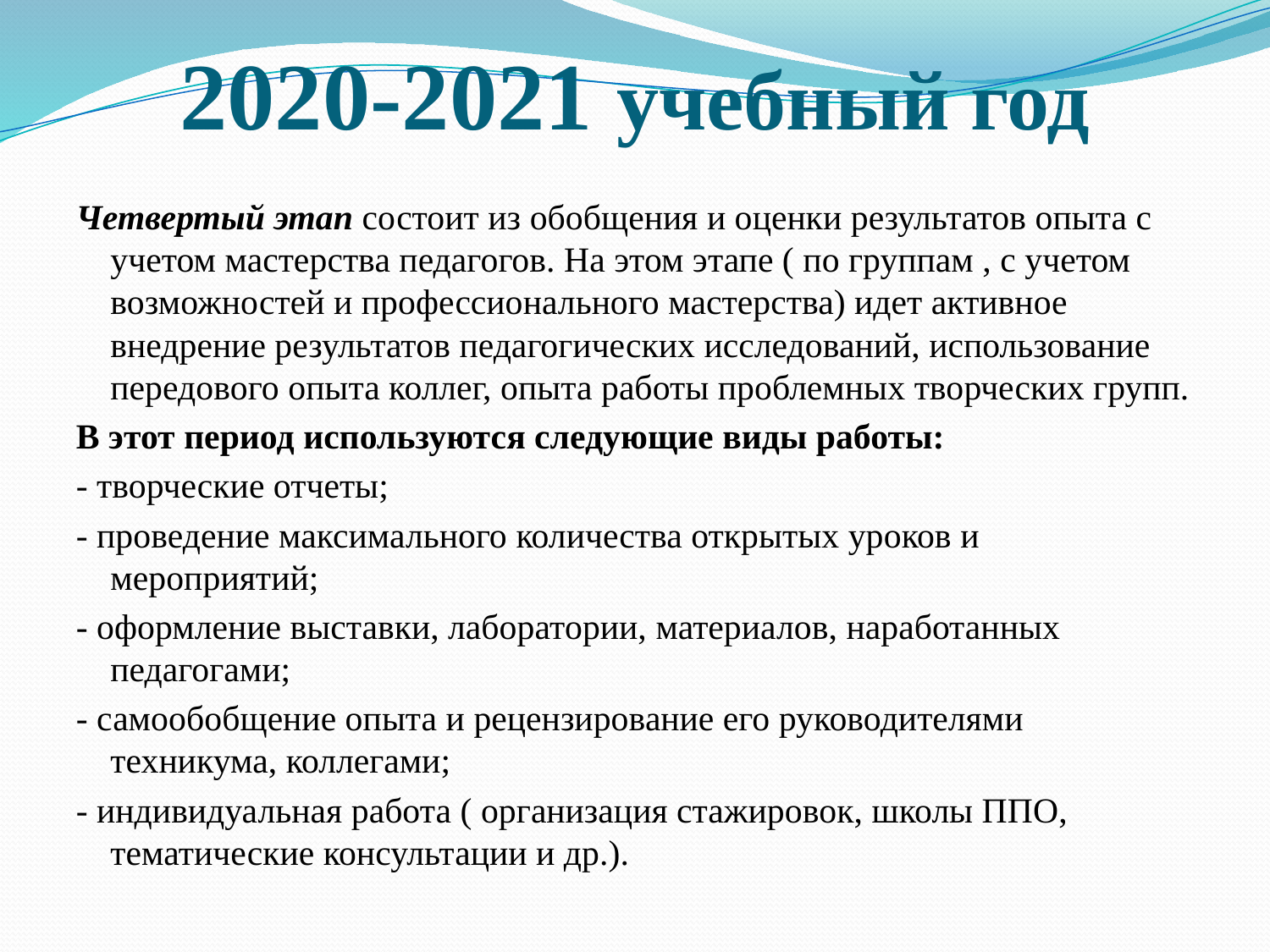

# 2020-2021 учебный год
Четвертый этап состоит из обобщения и оценки результатов опыта с учетом мастерства педагогов. На этом этапе ( по группам , с учетом возможностей и профессионального мастерства) идет активное внедрение результатов педагогических исследований, использование передового опыта коллег, опыта работы проблемных творческих групп.
В этот период используются следующие виды работы:
- творческие отчеты;
- проведение максимального количества открытых уроков и мероприятий;
- оформление выставки, лаборатории, материалов, наработанных педагогами;
- самообобщение опыта и рецензирование его руководителями техникума, коллегами;
- индивидуальная работа ( организация стажировок, школы ППО, тематические консультации и др.).